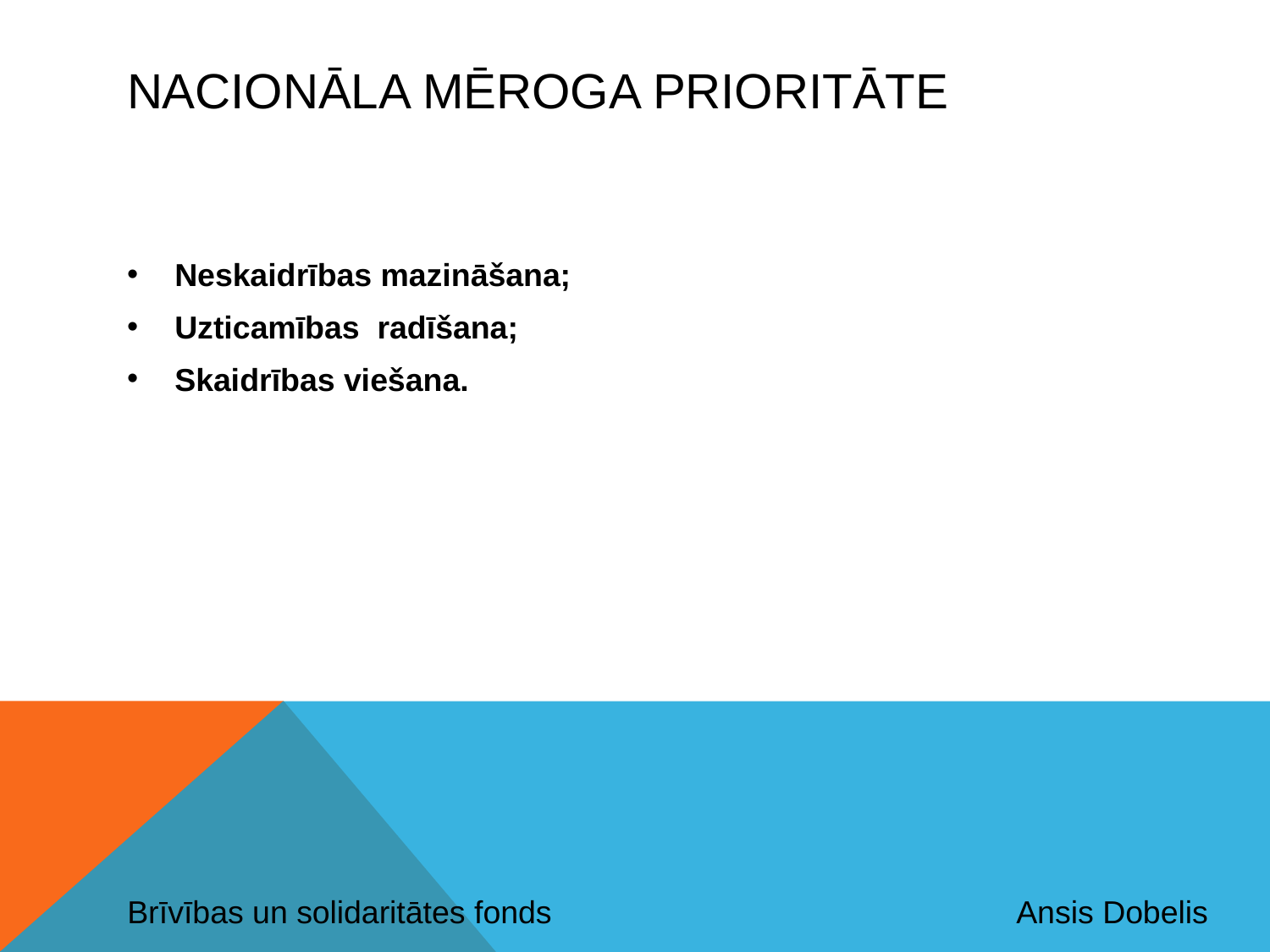

# Nacionāla Mēroga prioritāte

Neskaidrības mazināšana;
Uzticamības  radīšana;
Skaidrības viešana.
Brīvības un solidaritātes fonds				Ansis Dobelis